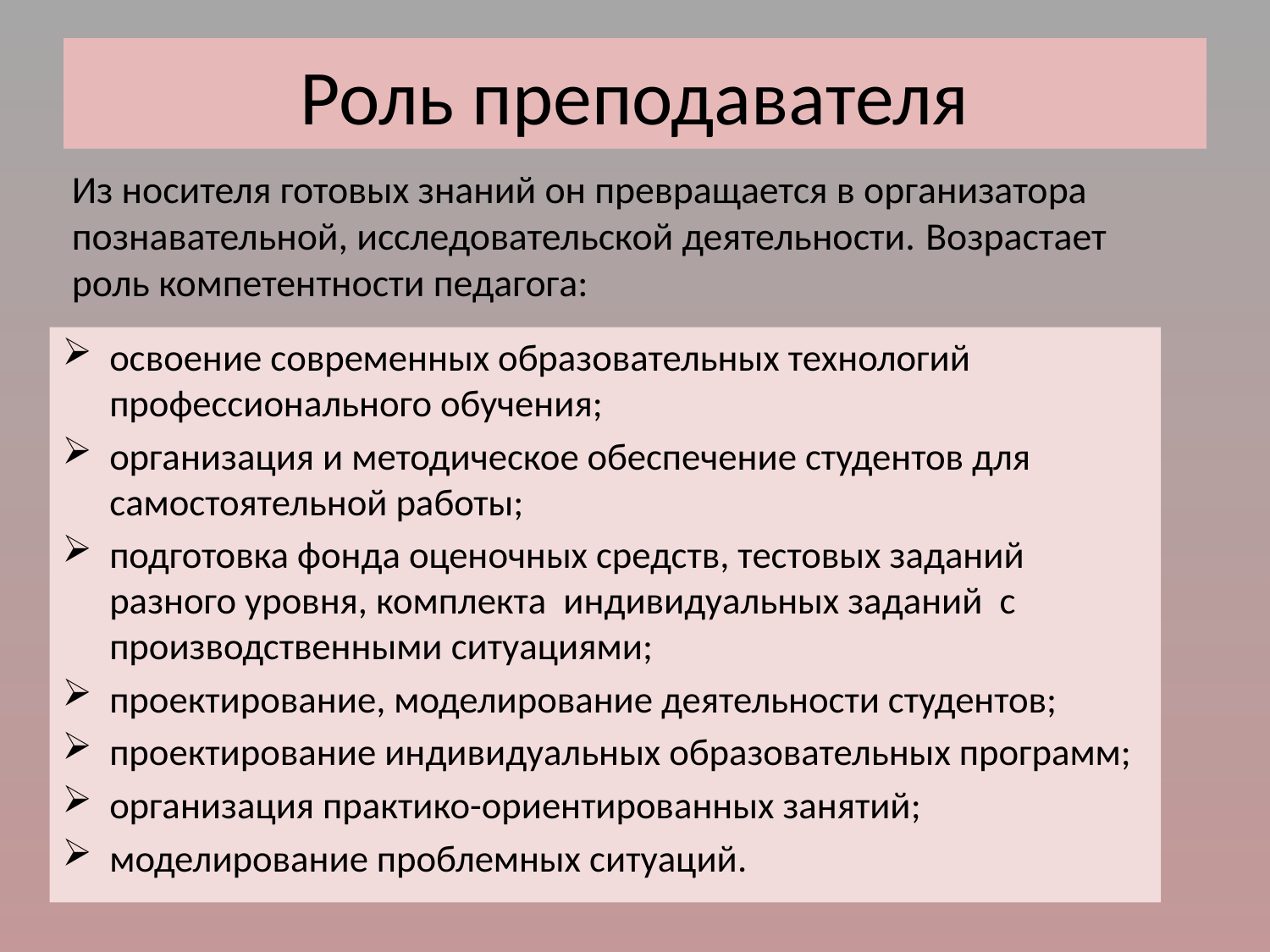

# Роль преподавателя
Из носителя готовых знаний он превращается в организатора познавательной, исследовательской деятельности. Возрастает роль компетентности педагога:

освоение современных образовательных технологий профессионального обучения;
организация и методическое обеспечение студентов для самостоятельной работы;
подготовка фонда оценочных средств, тестовых заданий  разного уровня, комплекта  индивидуальных заданий  с производственными ситуациями;
проектирование, моделирование деятельности студентов;
проектирование индивидуальных образовательных программ;
организация практико-ориентированных занятий;
моделирование проблемных ситуаций.